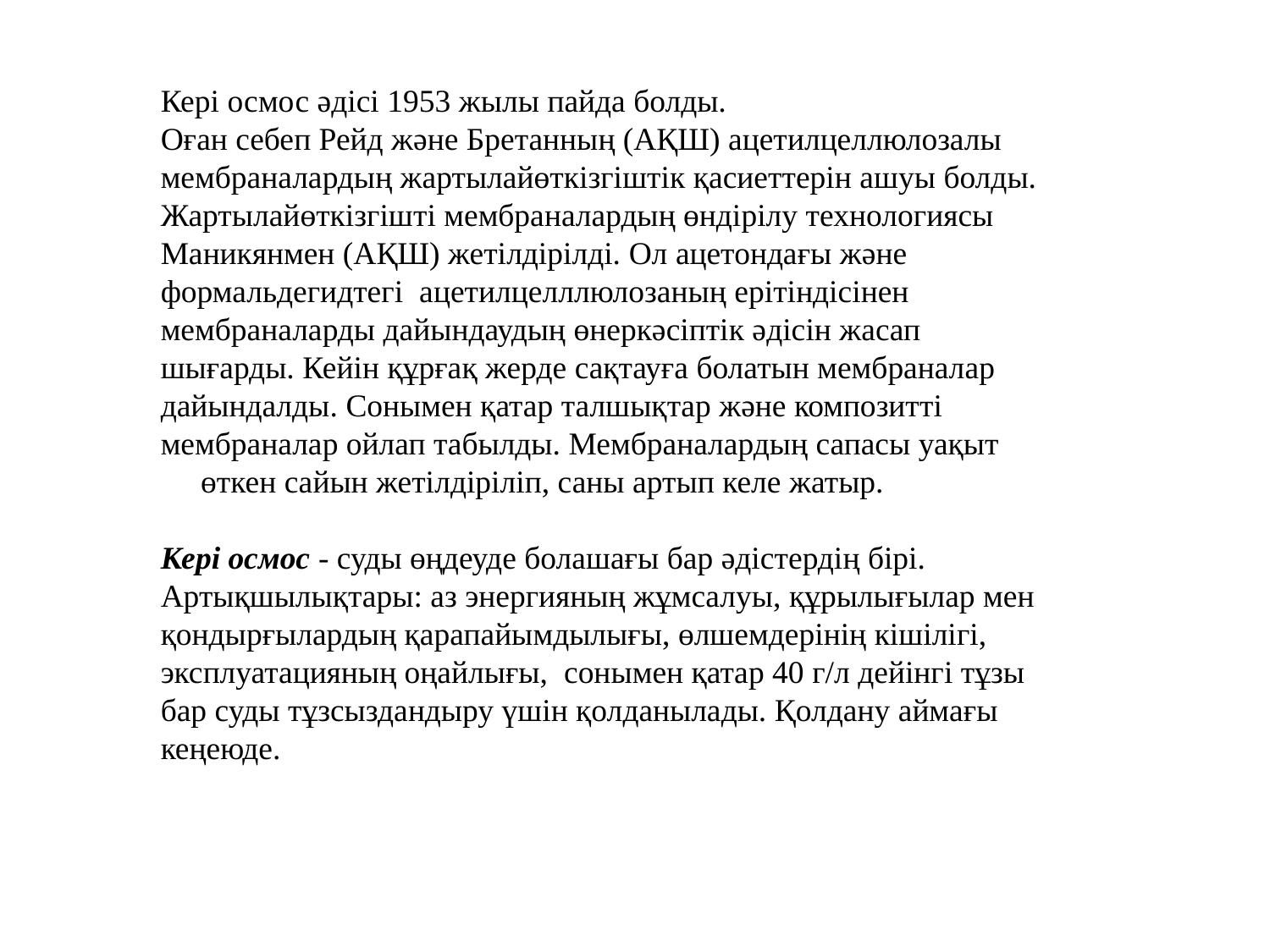

Кері осмос әдісі 1953 жылы пайда болды.
Оған себеп Рейд және Бретанның (АҚШ) ацетилцеллюлозалы мембраналардың жартылайөткізгіштік қасиеттерін ашуы болды.  Жартылайөткізгішті мембраналардың өндірілу технологиясы Маникянмен (АҚШ) жетілдірілді. Ол ацетондағы және формальдегидтегі  ацетилцелллюлозаның ерітіндісінен мембраналарды дайындаудың өнеркәсіптік әдісін жасап шығарды. Кейін құрғақ жерде сақтауға болатын мембраналар дайындалды. Сонымен қатар талшықтар және композитті мембраналар ойлап табылды. Мембраналардың сапасы уақыт             өткен сайын жетілдіріліп, саны артып келе жатыр.

Кері осмос - суды өңдеуде болашағы бар әдістердің бірі. Артықшылықтары: аз энергияның жұмсалуы, құрылығылар мен қондырғылардың қарапайымдылығы, өлшемдерінің кішілігі, эксплуатацияның оңайлығы,  сонымен қатар 40 г/л дейінгі тұзы бар суды тұзсыздандыру үшін қолданылады. Қолдану аймағы кеңеюде.